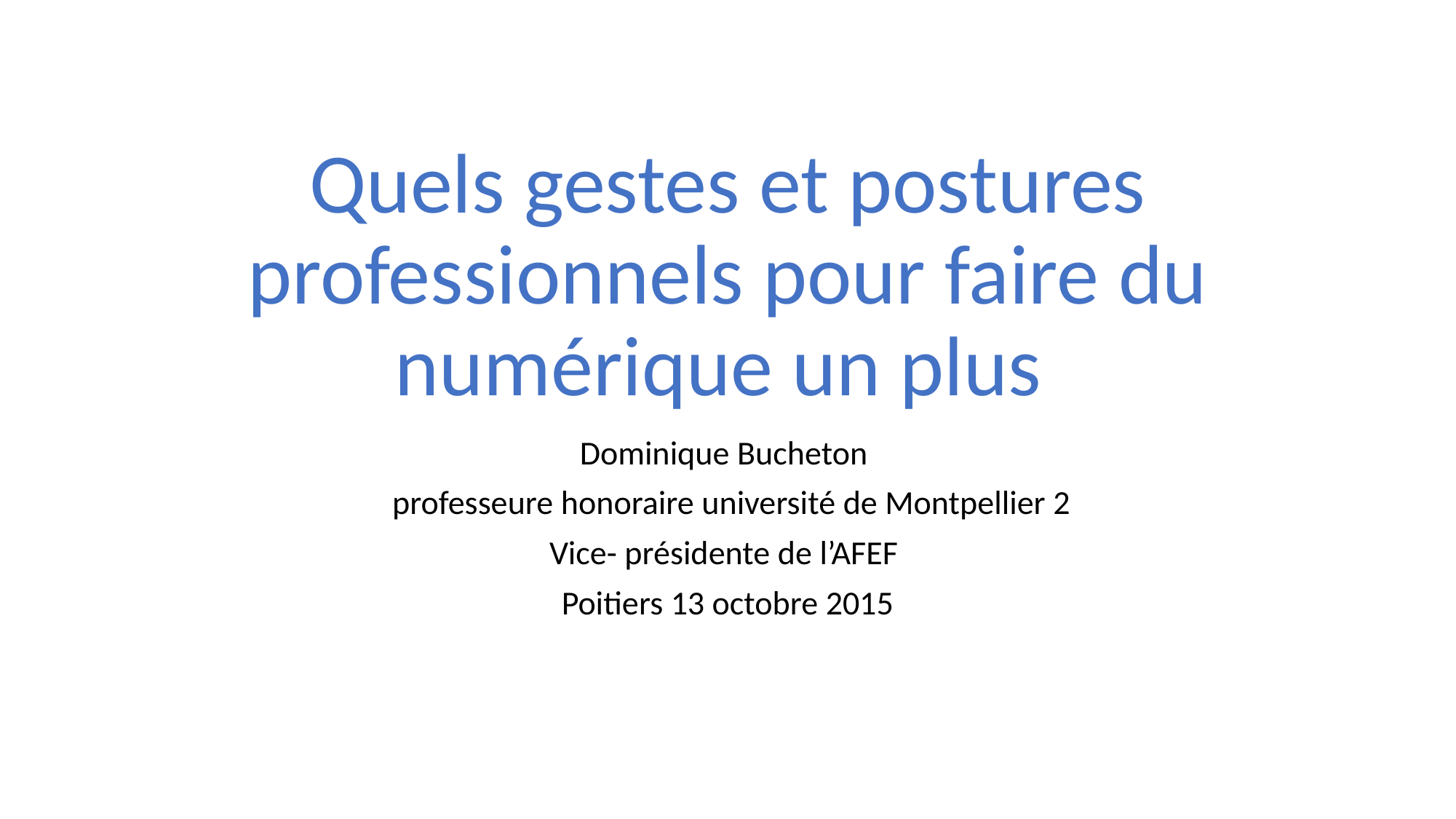

# Quels gestes et postures professionnels pour faire du numérique un plus
Dominique Bucheton
 professeure honoraire université de Montpellier 2
Vice- présidente de l’AFEF
Poitiers 13 octobre 2015